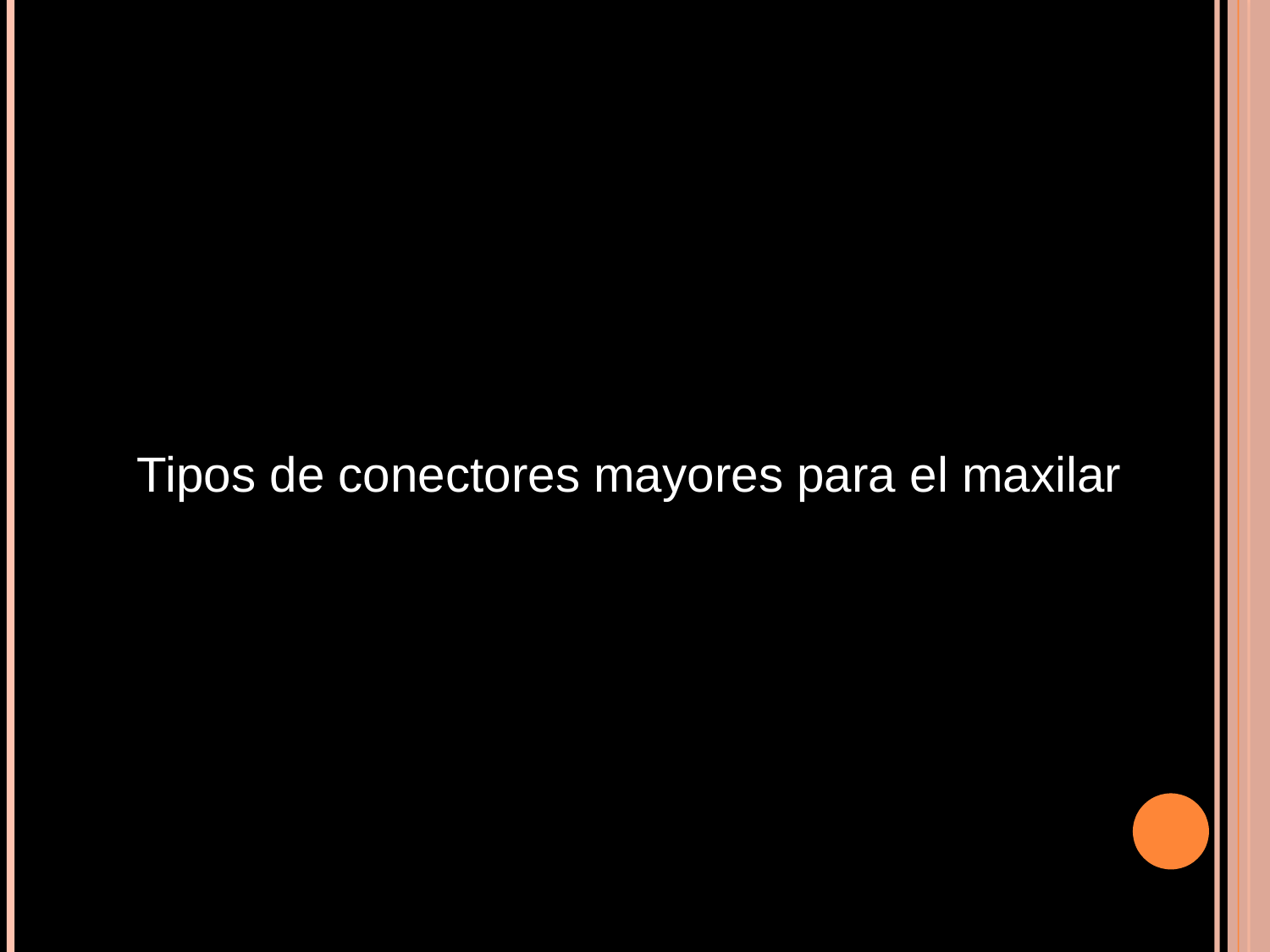

Tipos de conectores mayores para el maxilar